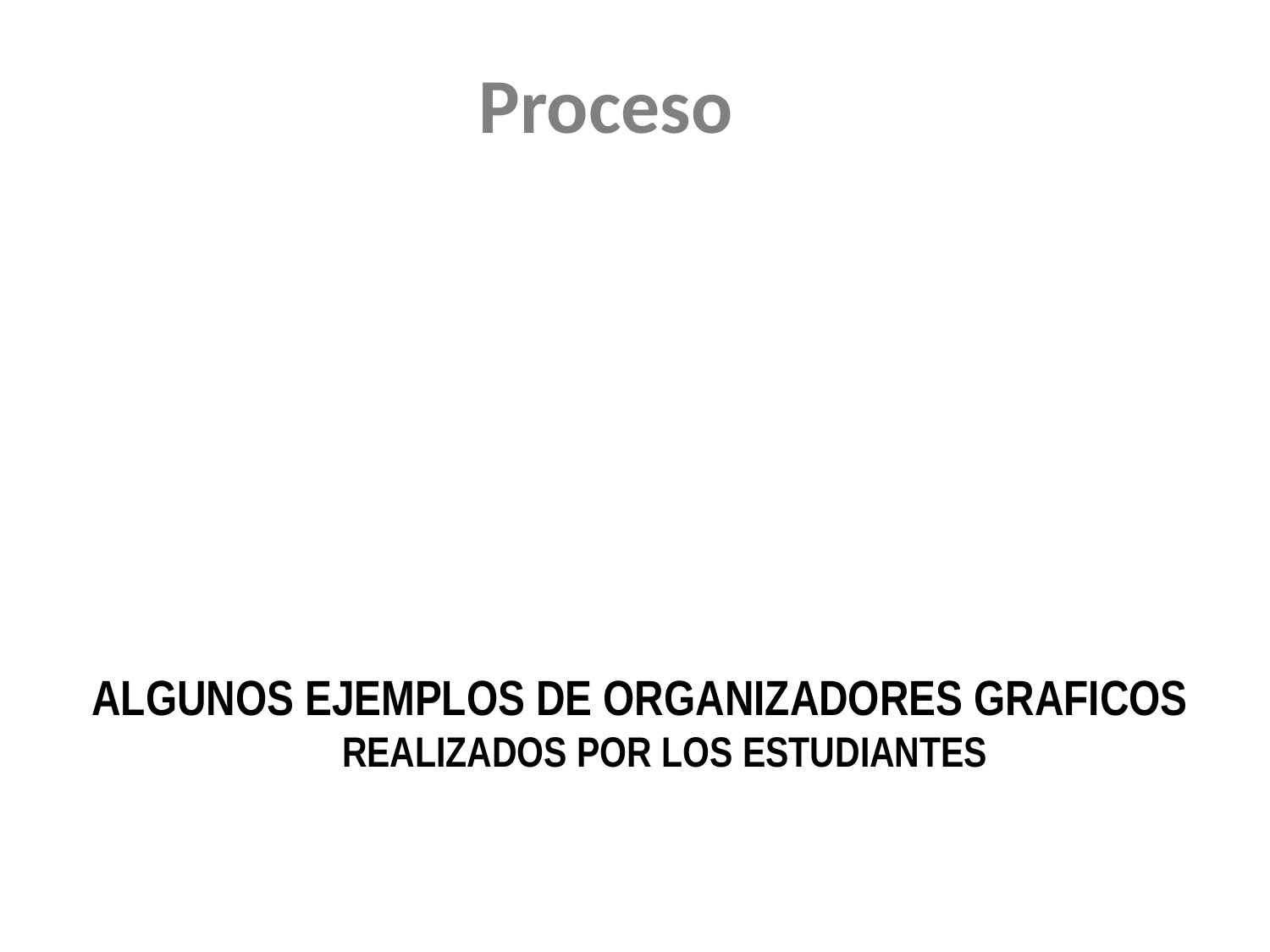

Proceso
ALGUNOS EJEMPLOS DE ORGANIZADORES GRAFICOS
REALIZADOS POR LOS ESTUDIANTES